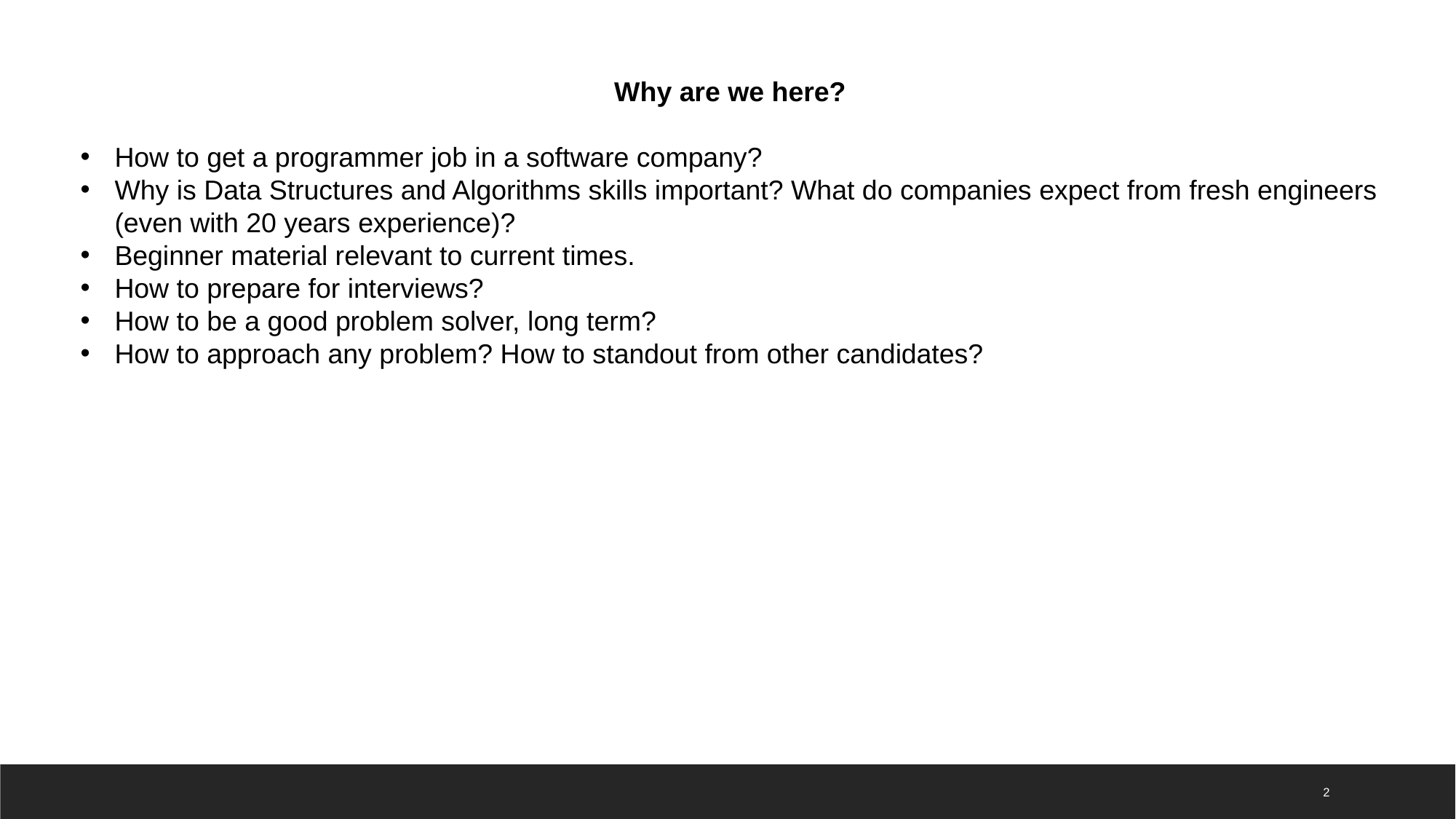

Why are we here?

How to get a programmer job in a software company?
Why is Data Structures and Algorithms skills important? What do companies expect from fresh engineers (even with 20 years experience)?
Beginner material relevant to current times.
How to prepare for interviews?
How to be a good problem solver, long term?
How to approach any problem? How to standout from other candidates?

2